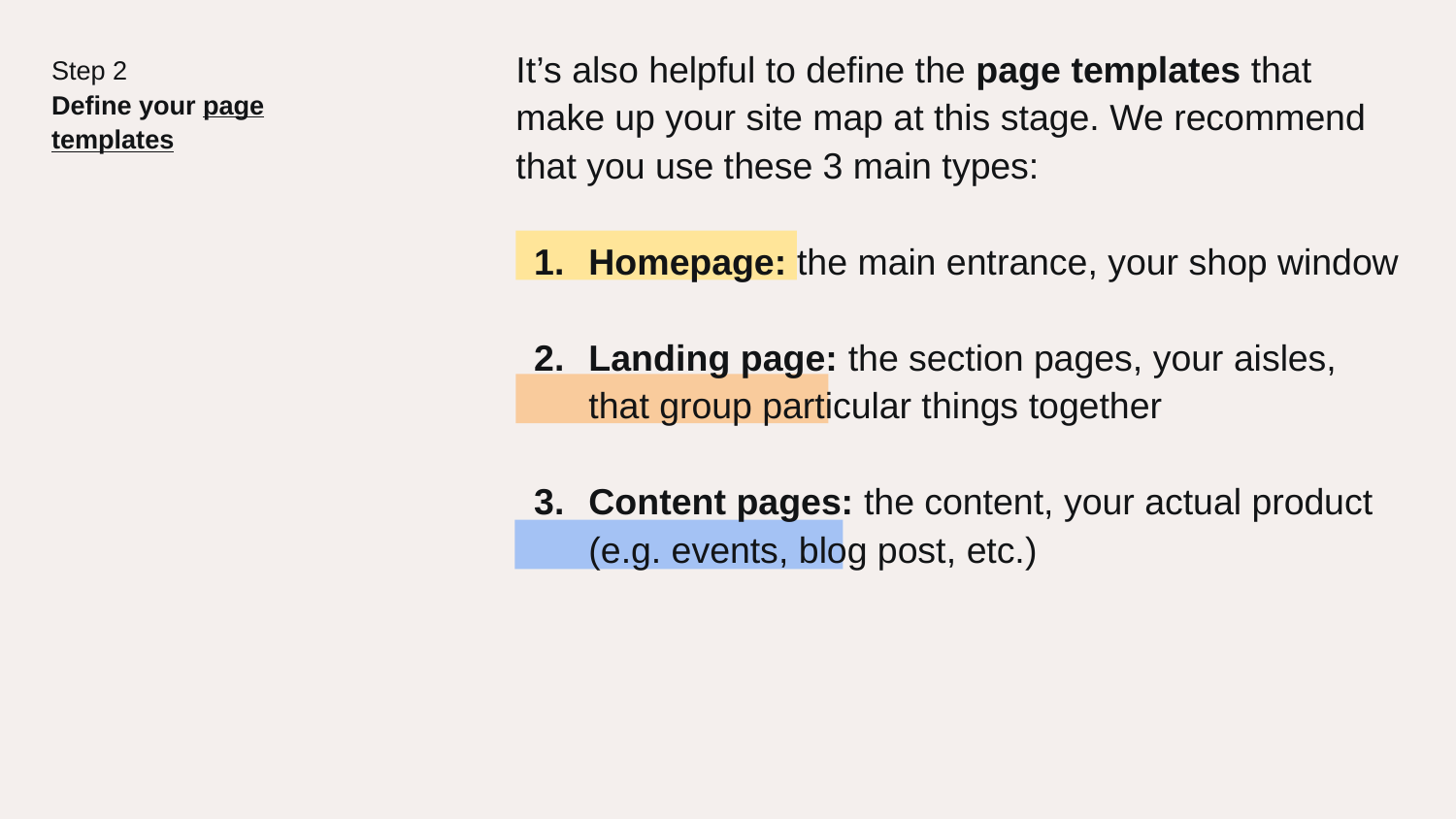

It’s also helpful to define the page templates that make up your site map at this stage. We recommend that you use these 3 main types:

Homepage: the main entrance, your shop window

Landing page: the section pages, your aisles, that group particular things together

Content pages: the content, your actual product (e.g. events, blog post, etc.)
Step 2
Define your page templates